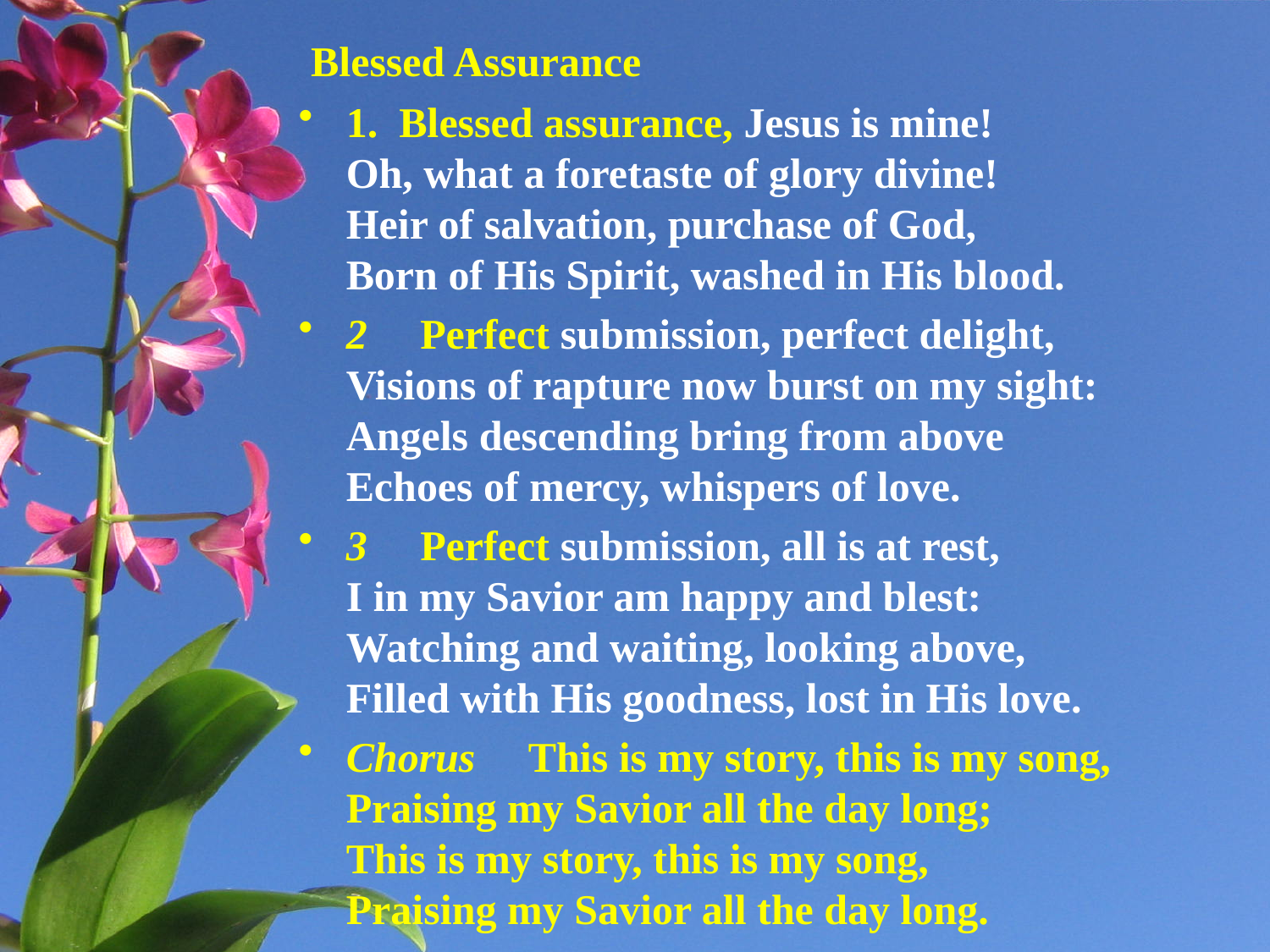

Blessed Assurance
1.  Blessed assurance, Jesus is mine!
Oh, what a foretaste of glory divine!
Heir of salvation, purchase of God,
Born of His Spirit, washed in His blood.
2     Perfect submission, perfect delight,
Visions of rapture now burst on my sight:
Angels descending bring from above
Echoes of mercy, whispers of love.
3     Perfect submission, all is at rest,
I in my Savior am happy and blest:
Watching and waiting, looking above,
Filled with His goodness, lost in His love.
Chorus     This is my story, this is my song,
Praising my Savior all the day long;
This is my story, this is my song,
Praising my Savior all the day long.

#